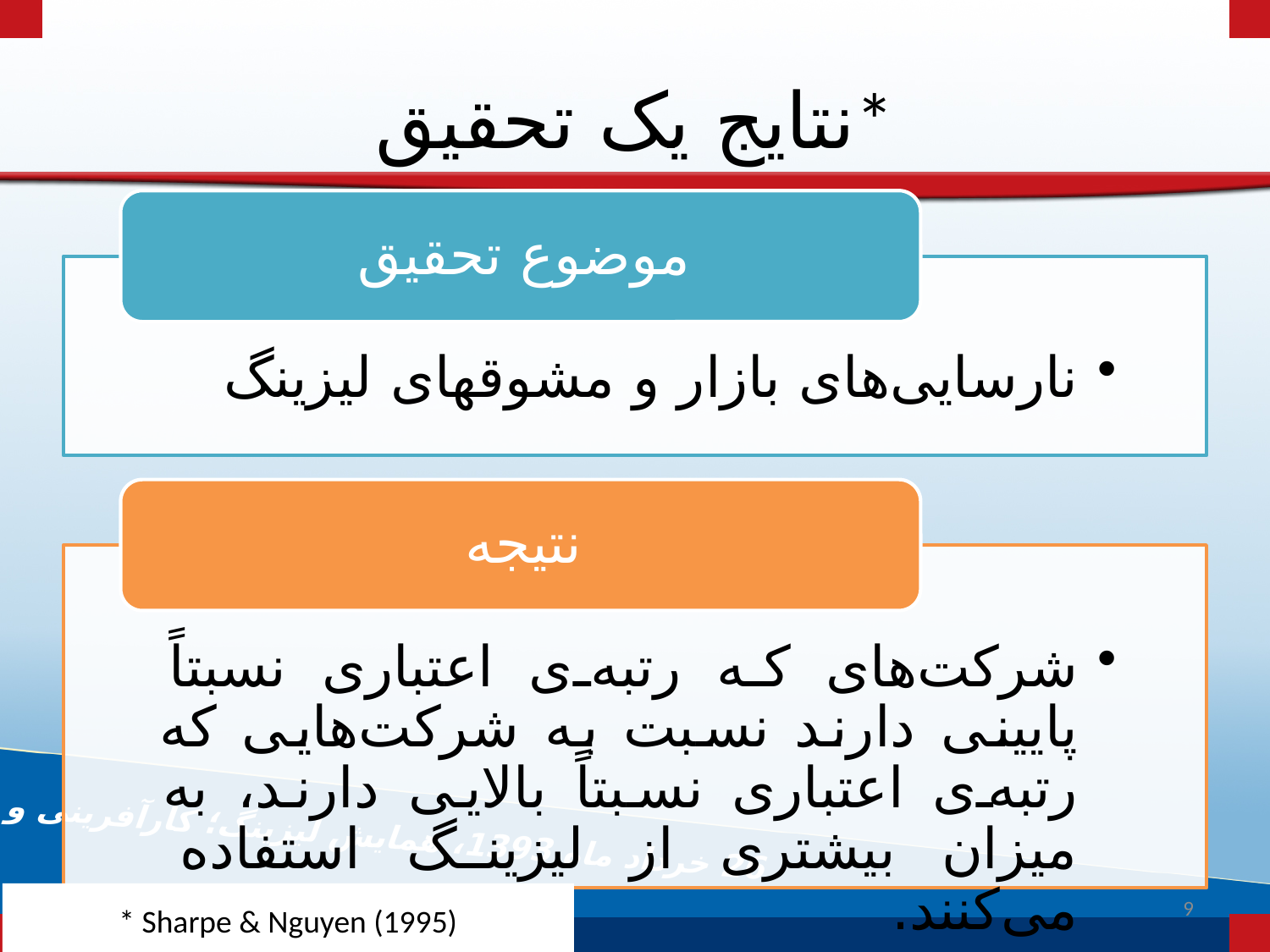

# نتایج یک تحقیق*
نارسایی‌های بازار و مشوق‎های لیزینگ
موضوع تحقیق
شرکت‌های که رتبه‌ی اعتباری نسبتاً پایینی دارند نسبت به شرکت‌هایی که رتبه‌ی اعتباری نسبتاً بالایی دارند، به میزان بیشتری از لیزینگ استفاده می‌کنند.
نتیجه
9
 * Sharpe & Nguyen (1995)